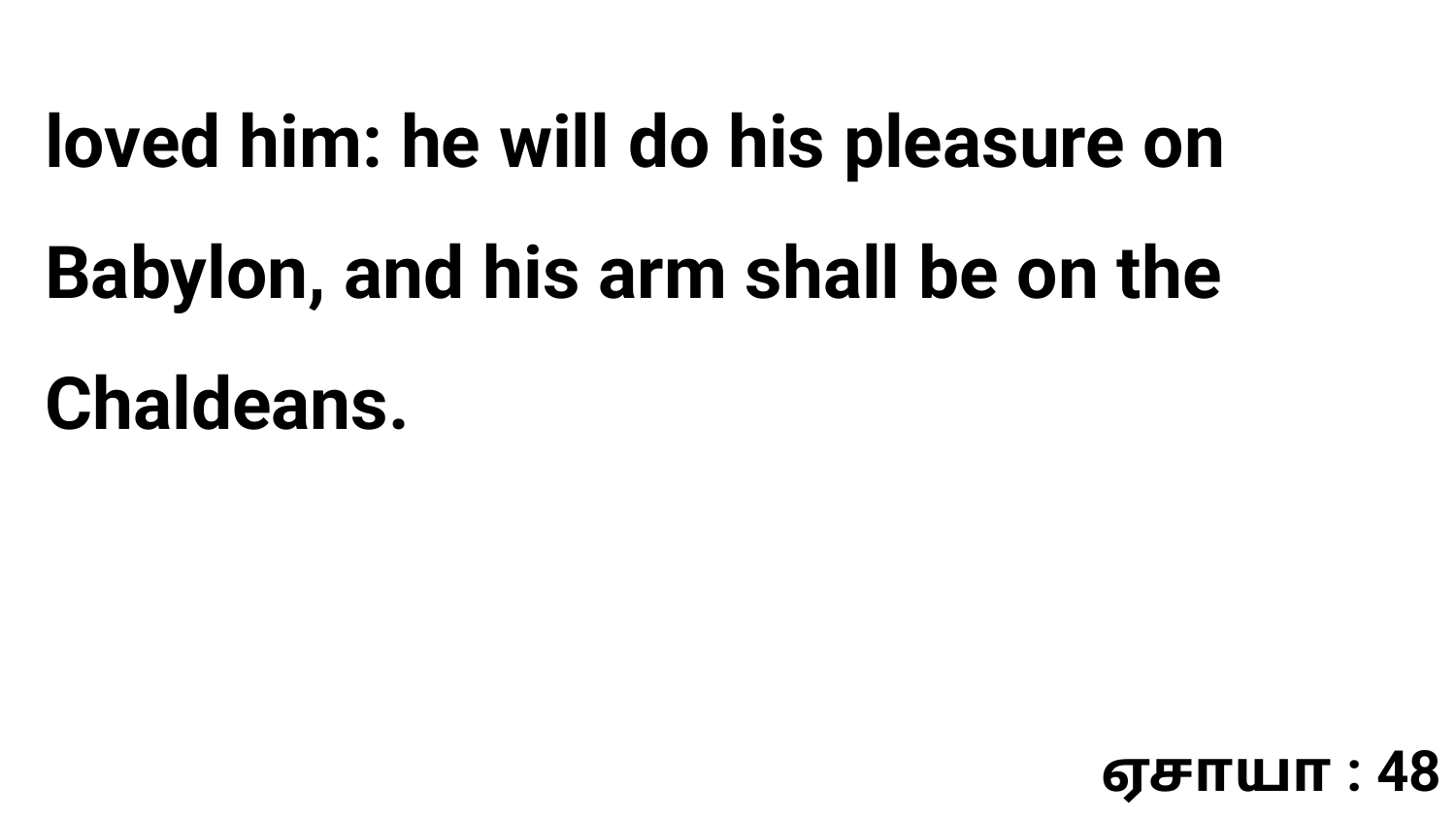

loved him: he will do his pleasure on Babylon, and his arm shall be on the Chaldeans.
ஏசாயா : 48